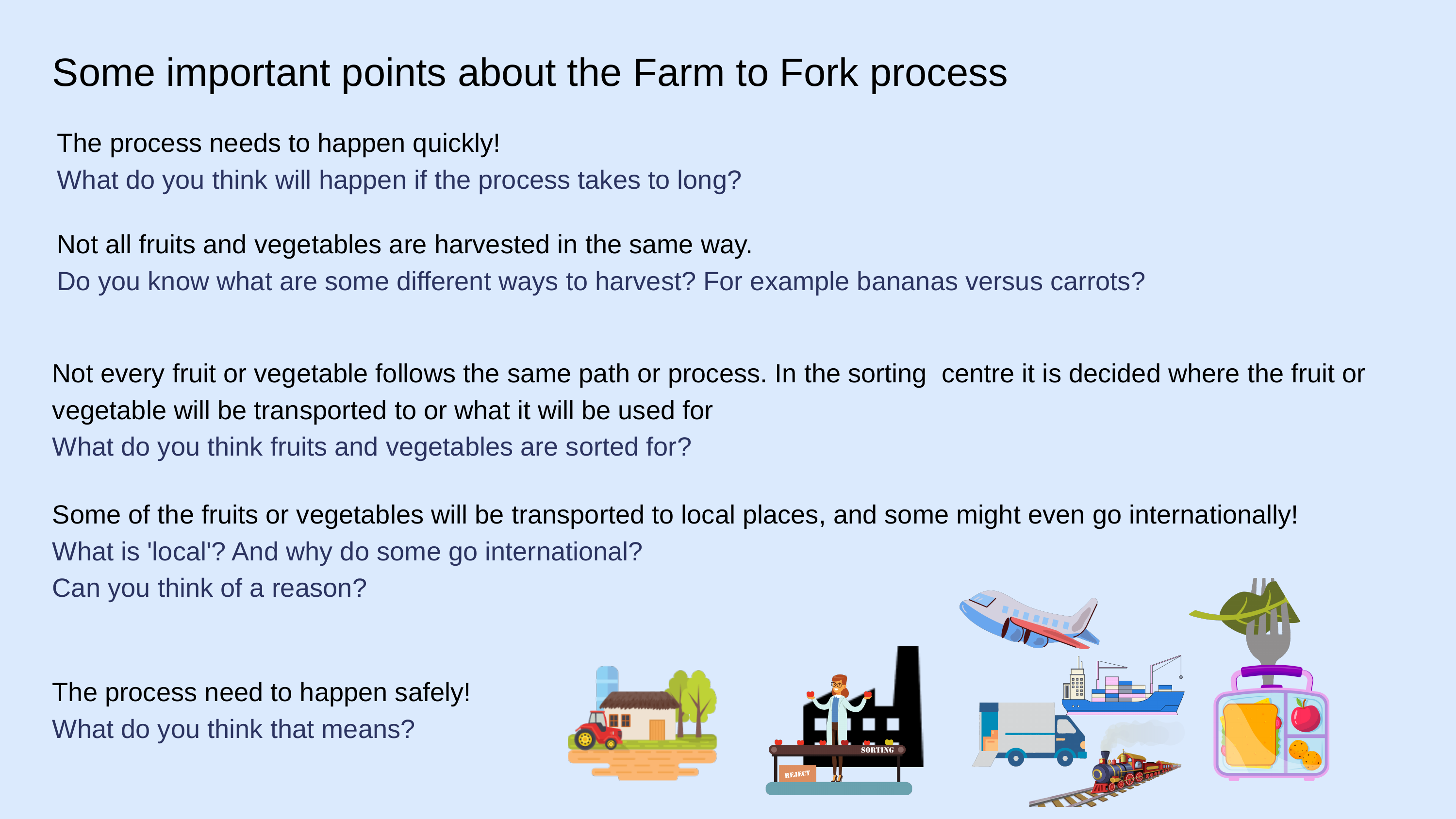

Some important points about the Farm to Fork process
The process needs to happen quickly!
What do you think will happen if the process takes to long?
Not all fruits and vegetables are harvested in the same way.
Do you know what are some different ways to harvest? For example bananas versus carrots?
Not every fruit or vegetable follows the same path or process. In the sorting  centre it is decided where the fruit or vegetable will be transported to or what it will be used for
What do you think fruits and vegetables are sorted for?
Some of the fruits or vegetables will be transported to local places, and some might even go internationally!
What is 'local'? And why do some go international?
Can you think of a reason?

The process need to happen safely!
What do you think that means?